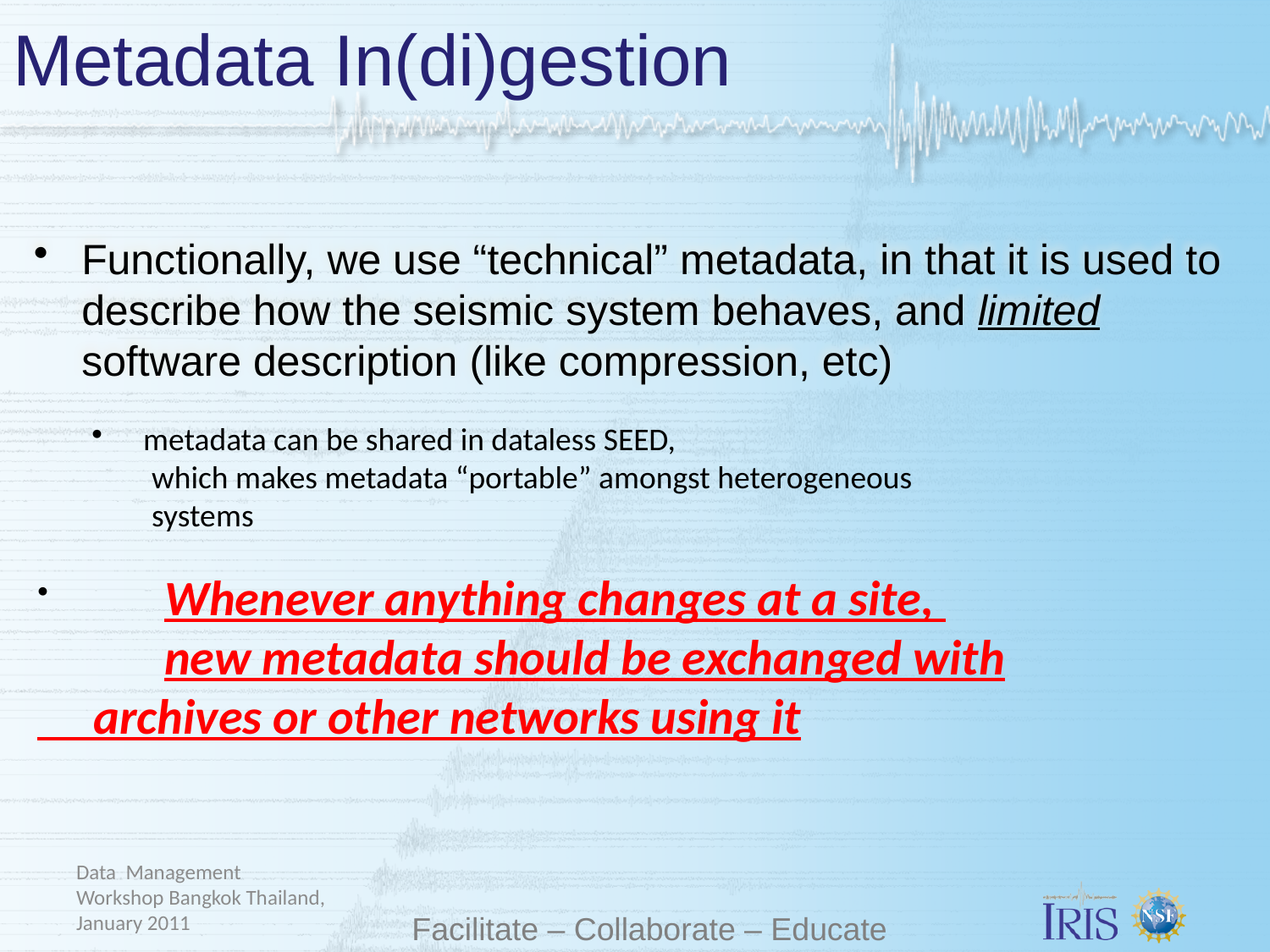

# Metadata In(di)gestion
Functionally, we use “technical” metadata, in that it is used to
	describe how the seismic system behaves, and limited
	software description (like compression, etc)
   metadata can be shared in dataless SEED,
             which makes metadata “portable” amongst heterogeneous
             systems
  	Whenever anything changes at a site,
	new metadata should be exchanged with
     archives or other networks using it
Data  Management Workshop Bangkok Thailand, January 2011